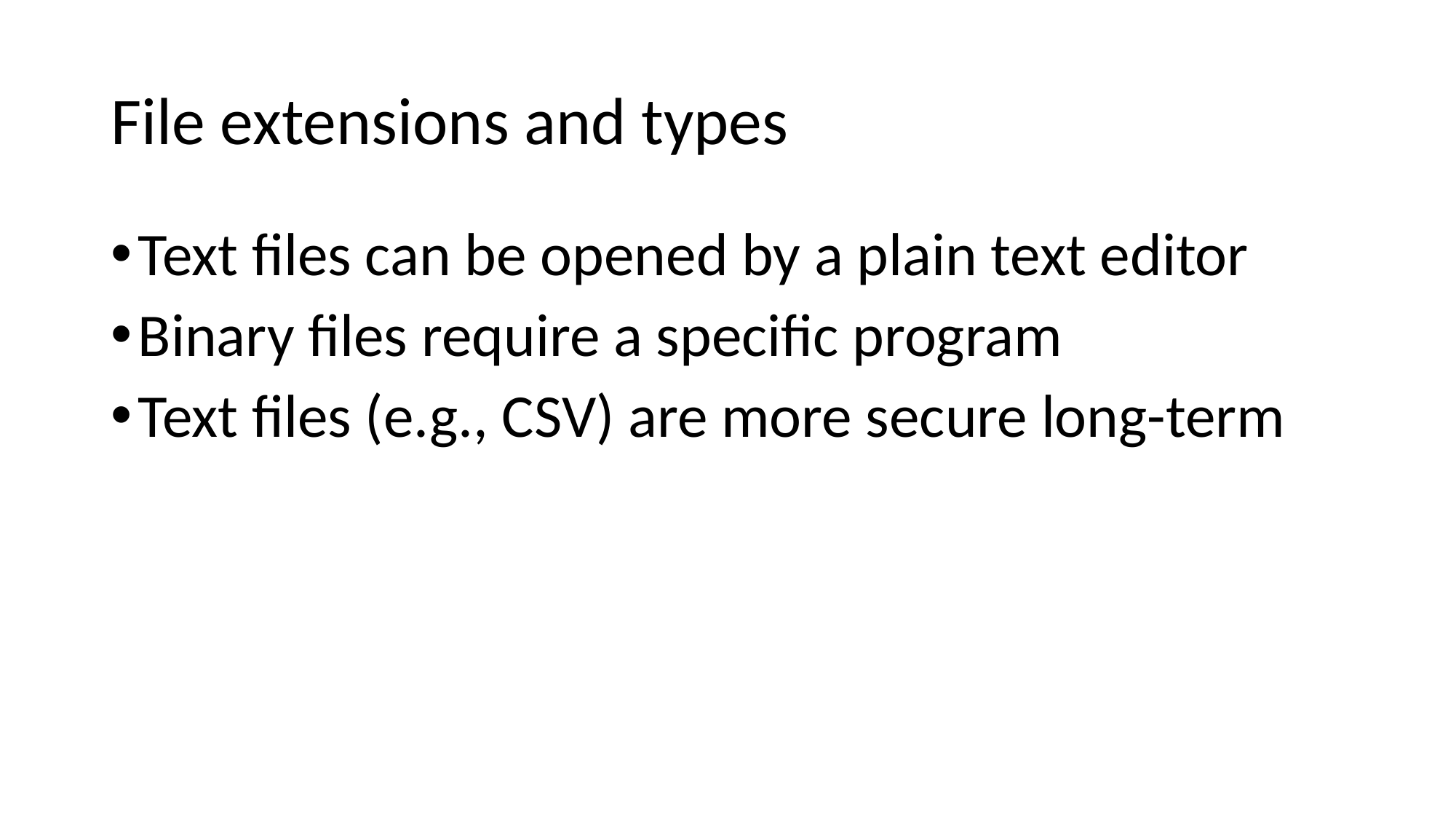

# File extensions and types
Text files can be opened by a plain text editor
Binary files require a specific program
Text files (e.g., CSV) are more secure long-term